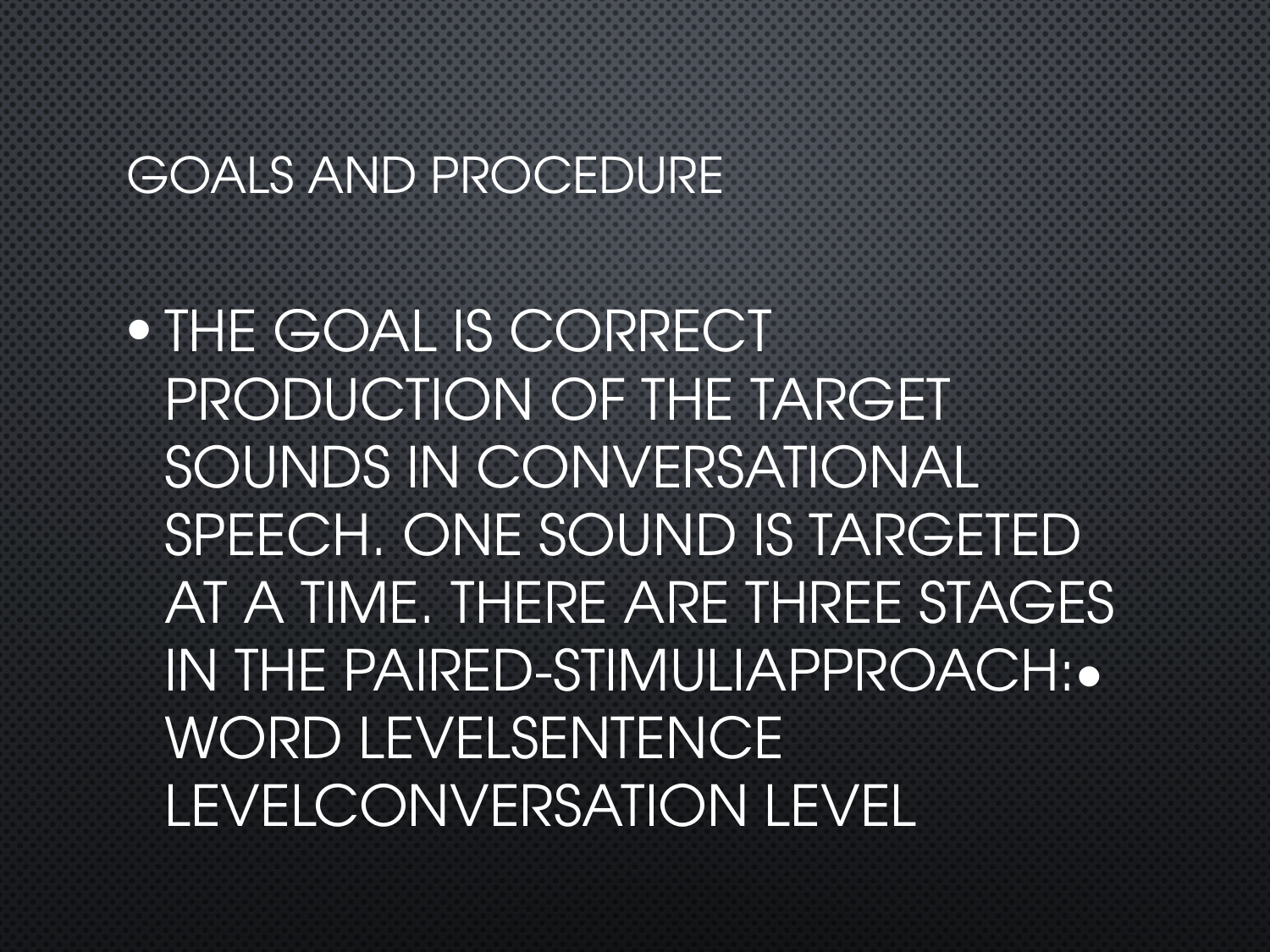

# Goals and procedure
The goal is correct production of the target sounds in conversational speech. One sound is targeted at a time. There are three stages in the paired-stimuliapproach:• Word levelSentence levelConversation level